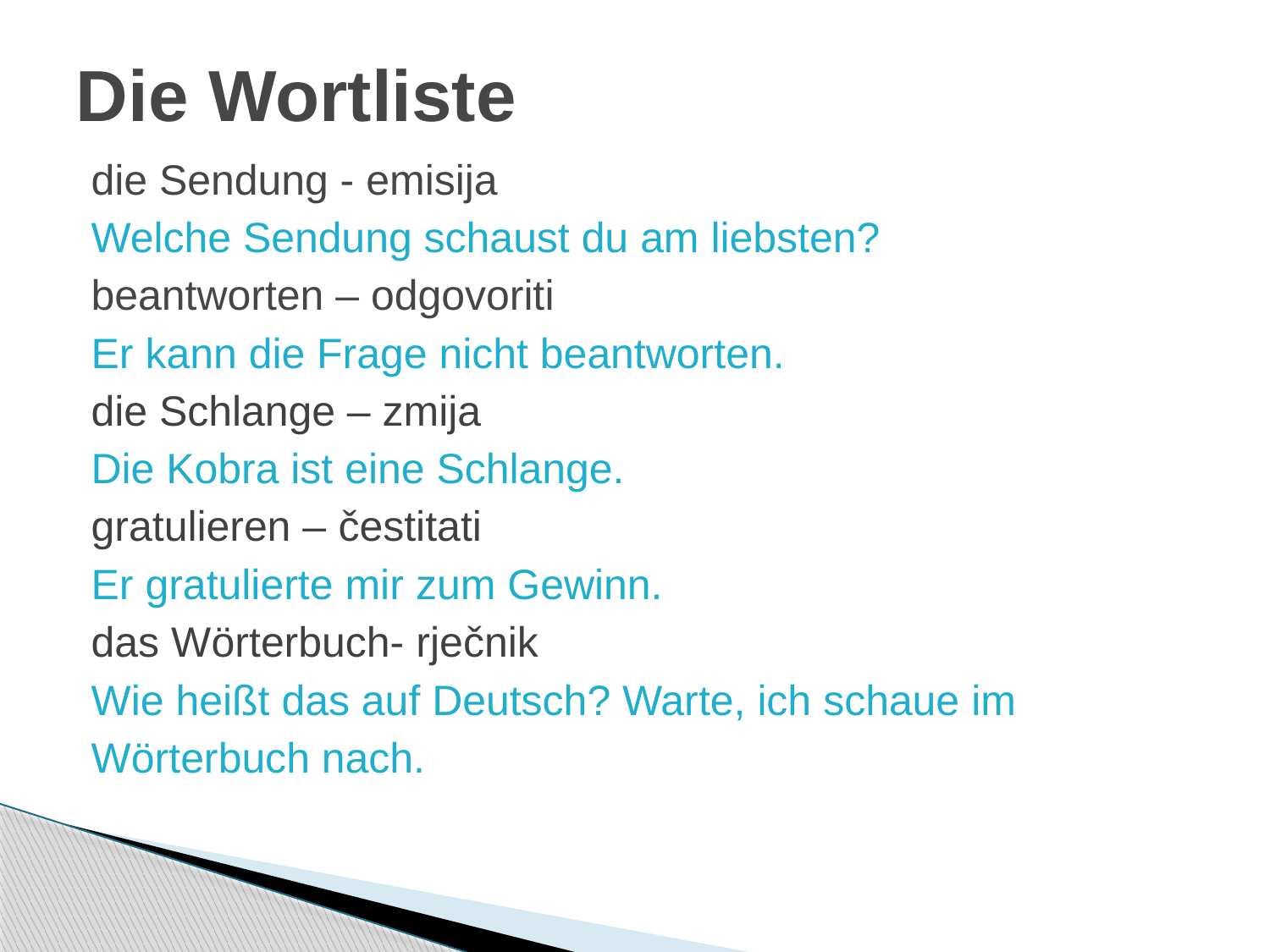

# Die Wortliste
die Sendung - emisija
Welche Sendung schaust du am liebsten?
beantworten – odgovoriti
Er kann die Frage nicht beantworten.
die Schlange – zmija
Die Kobra ist eine Schlange.
gratulieren – čestitati
Er gratulierte mir zum Gewinn.
das Wörterbuch- rječnik
Wie heißt das auf Deutsch? Warte, ich schaue im
Wörterbuch nach.